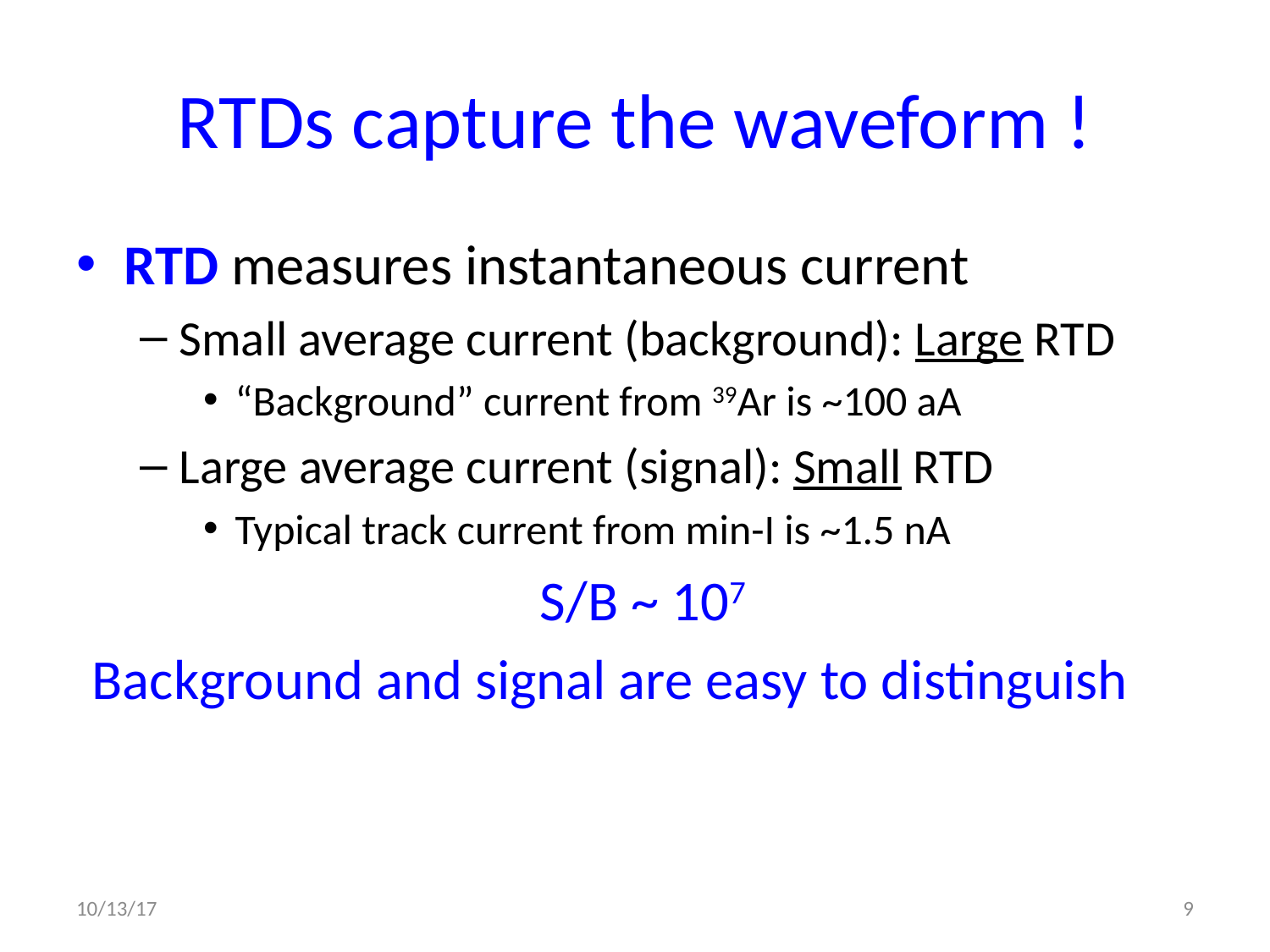

# RTDs capture the waveform !
RTD measures instantaneous current
Small average current (background): Large RTD
“Background” current from 39Ar is ~100 aA
Large average current (signal): Small RTD
Typical track current from min-I is ~1.5 nA
S/B ~ 107
Background and signal are easy to distinguish

10/13/17
9